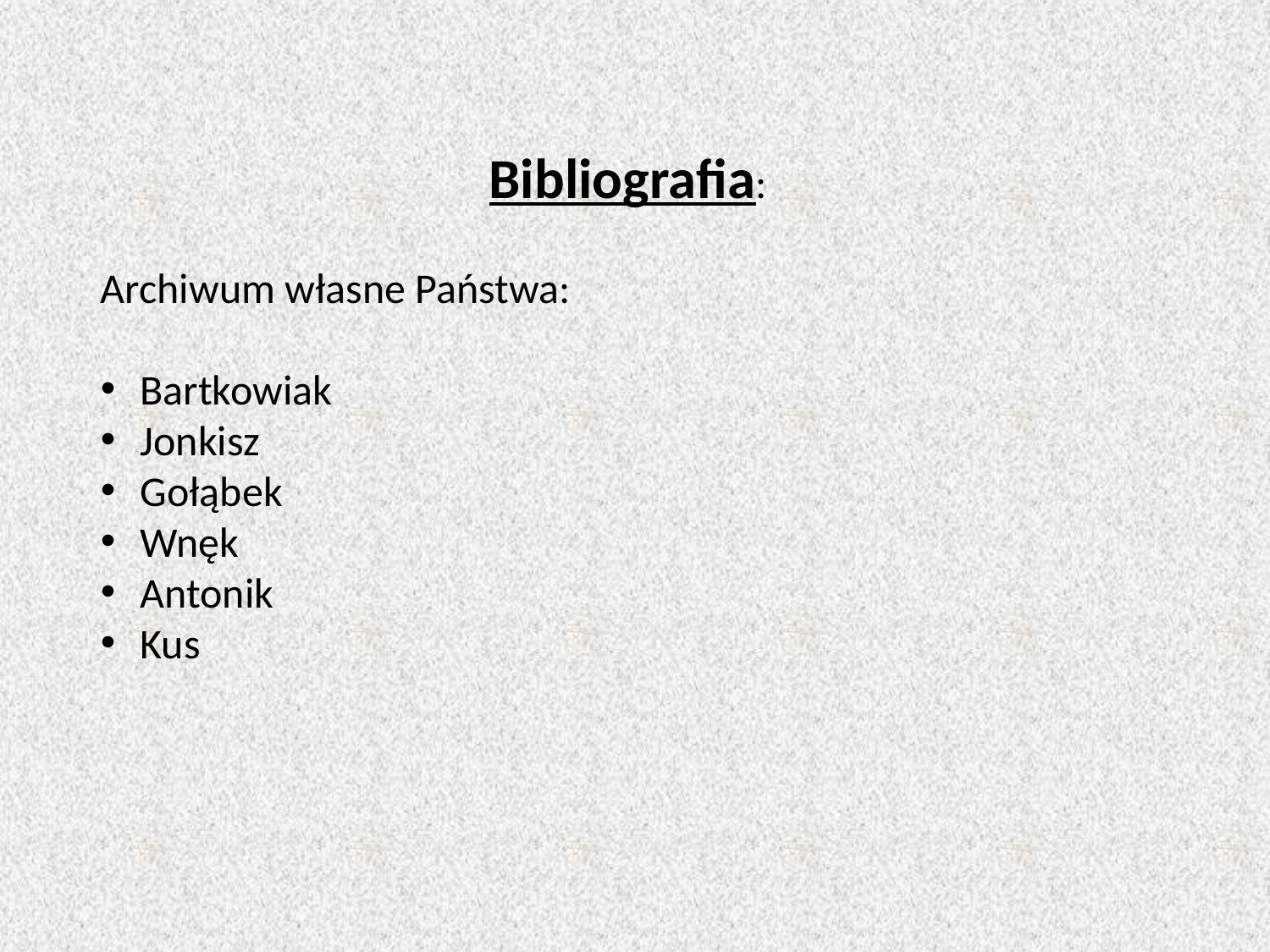

Bibliografia:

Archiwum własne Państwa:

Bartkowiak
Jonkisz
Gołąbek
Wnęk
Antonik
Kus